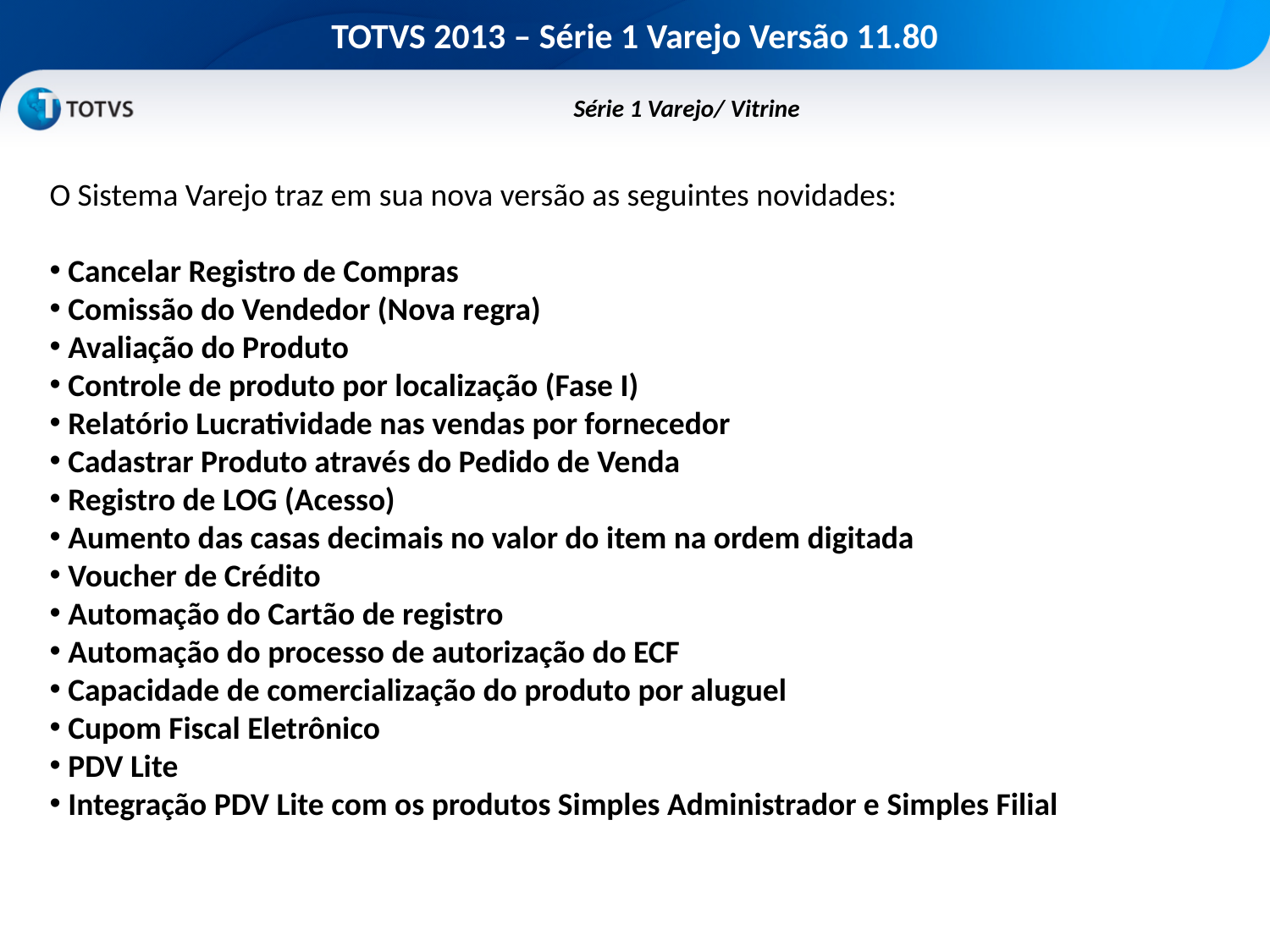

# TOTVS 2013 – Série 1 Varejo Versão 11.80
	Série 1 Varejo/ Vitrine
O Sistema Varejo traz em sua nova versão as seguintes novidades:

 Cancelar Registro de Compras
 Comissão do Vendedor (Nova regra)
 Avaliação do Produto
 Controle de produto por localização (Fase I)
 Relatório Lucratividade nas vendas por fornecedor
 Cadastrar Produto através do Pedido de Venda
 Registro de LOG (Acesso)
 Aumento das casas decimais no valor do item na ordem digitada
 Voucher de Crédito
 Automação do Cartão de registro
 Automação do processo de autorização do ECF
 Capacidade de comercialização do produto por aluguel
 Cupom Fiscal Eletrônico
 PDV Lite
 Integração PDV Lite com os produtos Simples Administrador e Simples Filial